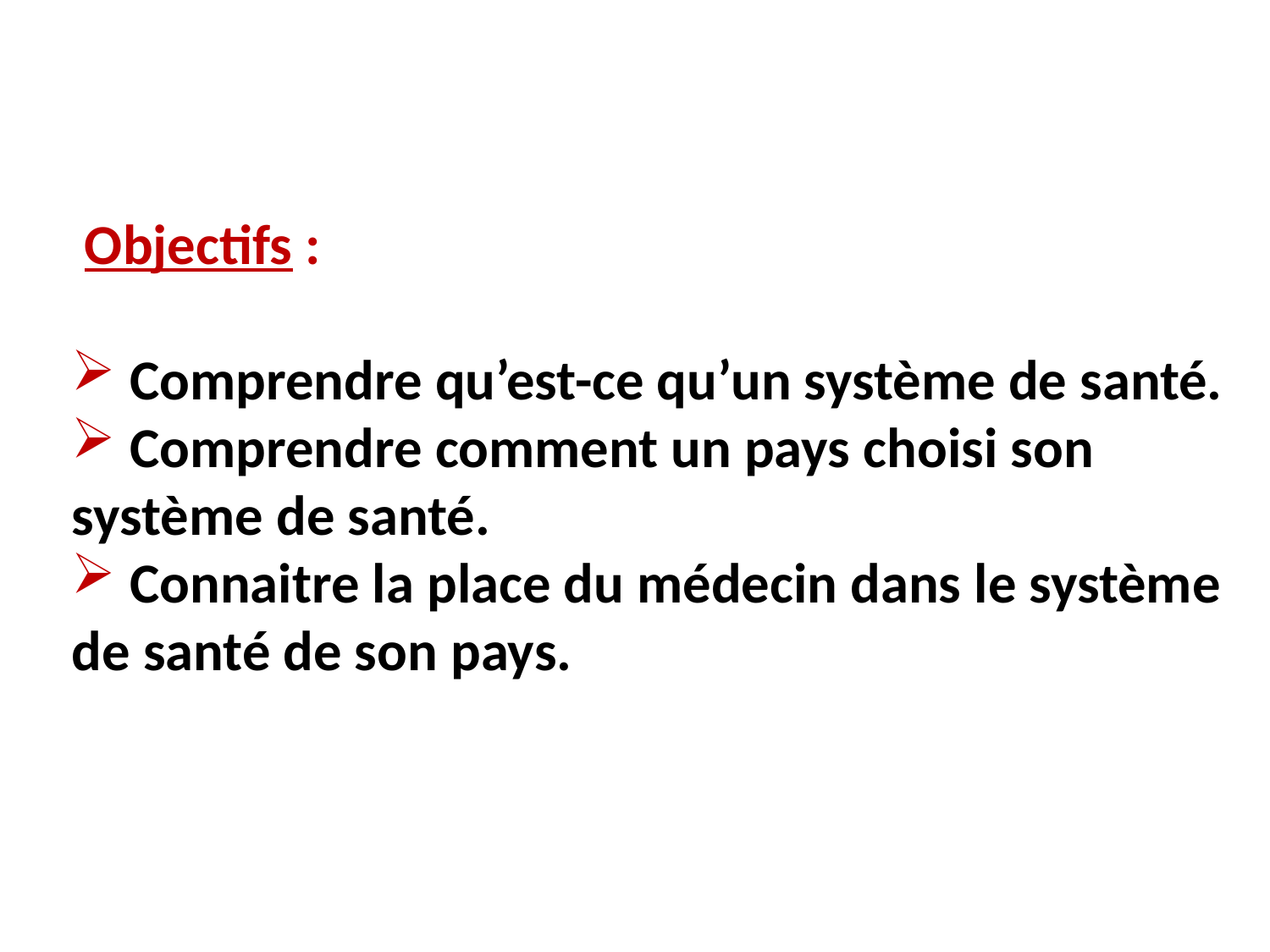

Objectifs :

 Comprendre qu’est-ce qu’un système de santé.
 Comprendre comment un pays choisi son système de santé.
 Connaitre la place du médecin dans le système de santé de son pays.